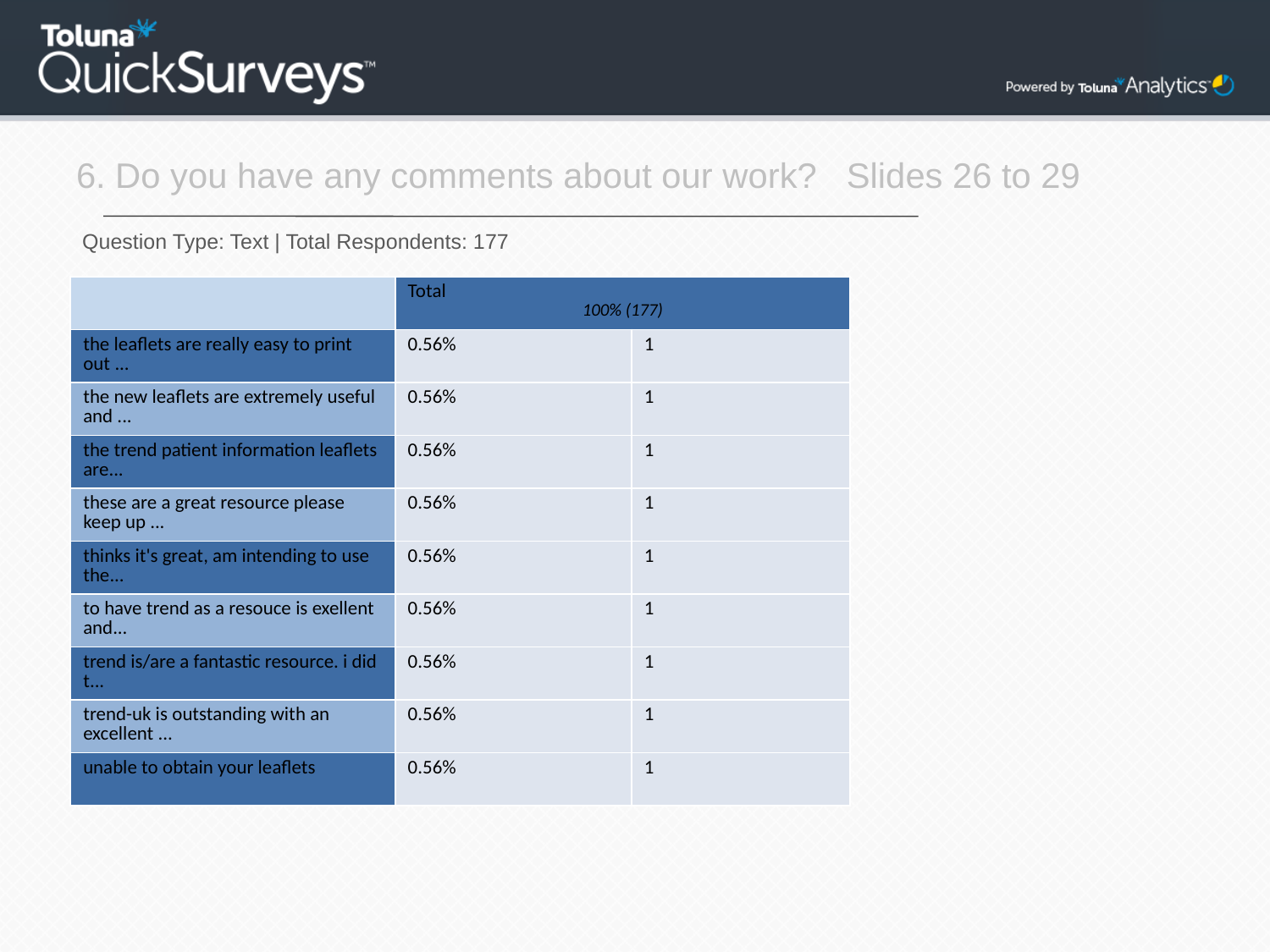

# 6. Do you have any comments about our work?   Slides 26 to 29
 Question Type: Text | Total Respondents: 177
|  | Total 100% (177) |  |  |
| --- | --- | --- | --- |
| the leaflets are really easy to print out ... | 0.56% | 1 |  |
| the new leaflets are extremely useful and ... | 0.56% | 1 |  |
| the trend patient information leaflets are... | 0.56% | 1 |  |
| these are a great resource please keep up ... | 0.56% | 1 |  |
| thinks it's great, am intending to use the... | 0.56% | 1 |  |
| to have trend as a resouce is exellent and... | 0.56% | 1 |  |
| trend is/are a fantastic resource. i did t... | 0.56% | 1 |  |
| trend-uk is outstanding with an excellent ... | 0.56% | 1 |  |
| unable to obtain your leaflets | 0.56% | 1 |  |